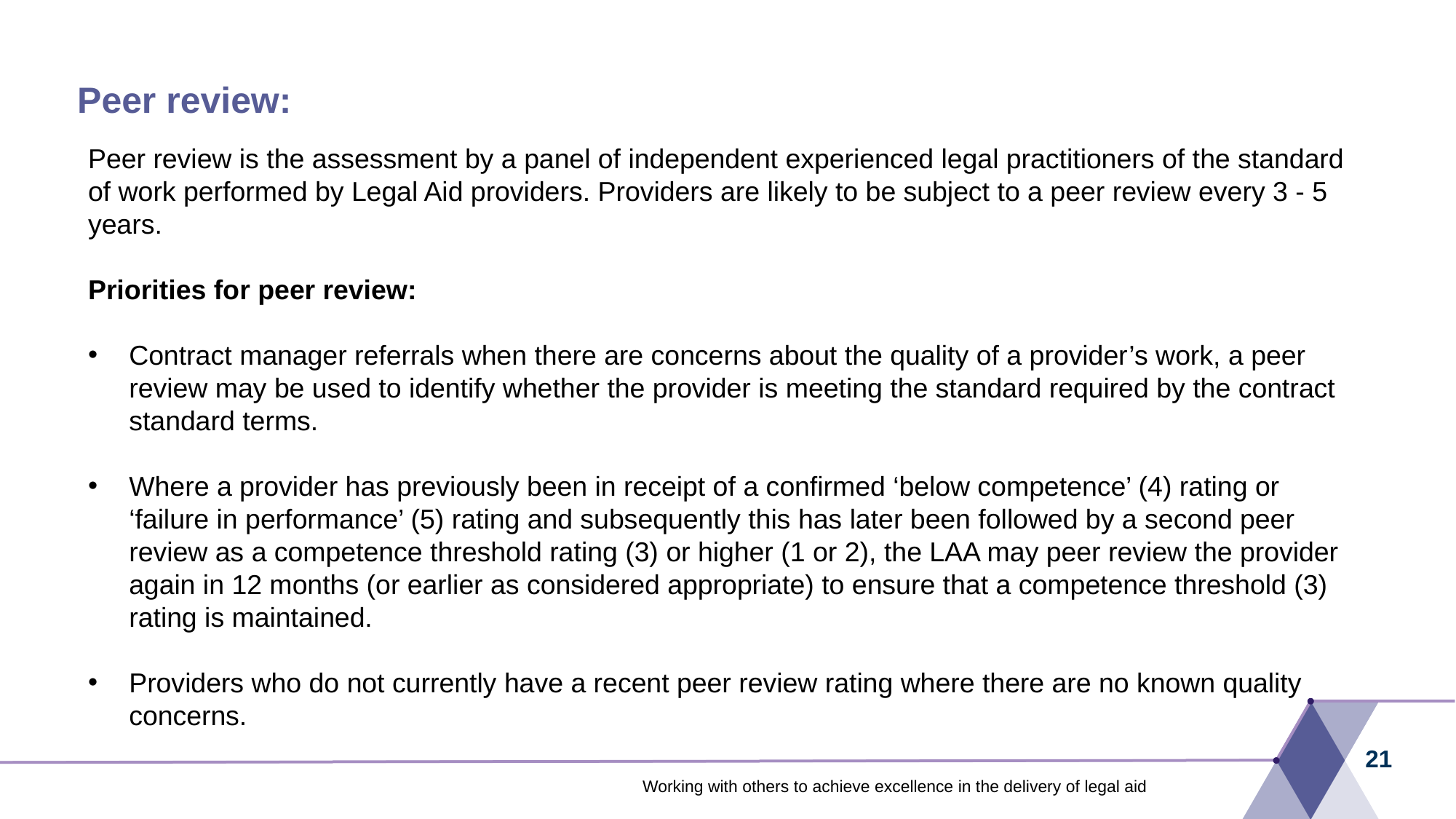

# Peer review:
Peer review is the assessment by a panel of independent experienced legal practitioners of the standard of work performed by Legal Aid providers. Providers are likely to be subject to a peer review every 3 - 5 years. 
Priorities for peer review:

Contract manager referrals when there are concerns about the quality of a provider’s work, a peer review may be used to identify whether the provider is meeting the standard required by the contract standard terms.

Where a provider has previously been in receipt of a confirmed ‘below competence’ (4) rating or ‘failure in performance’ (5) rating and subsequently this has later been followed by a second peer review as a competence threshold rating (3) or higher (1 or 2), the LAA may peer review the provider again in 12 months (or earlier as considered appropriate) to ensure that a competence threshold (3) rating is maintained.

Providers who do not currently have a recent peer review rating where there are no known quality concerns.
21
Working with others to achieve excellence in the delivery of legal aid